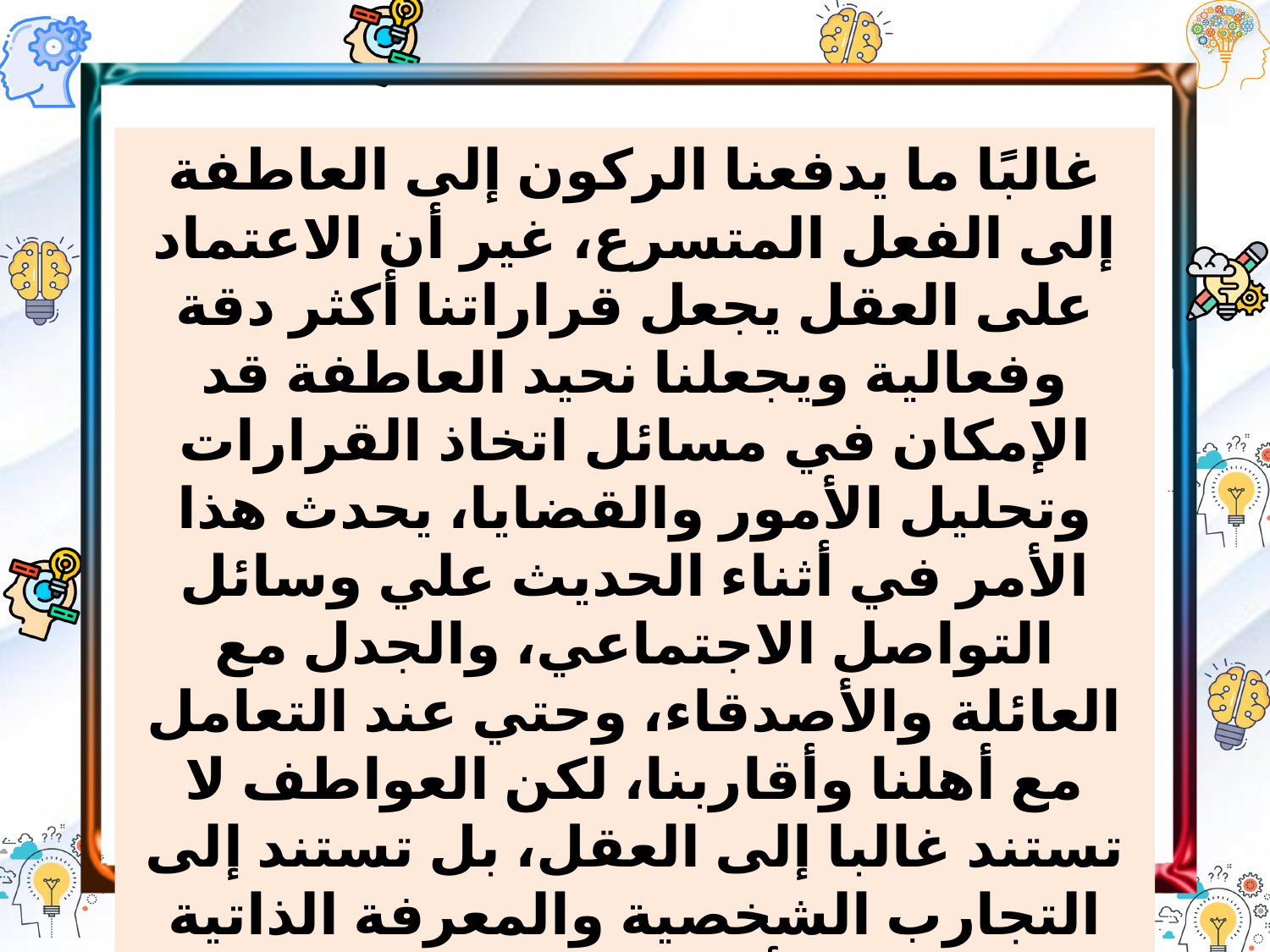

غالبًا ما يدفعنا الركون إلى العاطفة إلى الفعل المتسرع، غير أن الاعتماد على العقل يجعل قراراتنا أكثر دقة وفعالية ويجعلنا نحيد العاطفة قد الإمكان في مسائل اتخاذ القرارات وتحليل الأمور والقضايا، يحدث هذا الأمر في أثناء الحديث علي وسائل التواصل الاجتماعي، والجدل مع العائلة والأصدقاء، وحتي عند التعامل مع أهلنا وأقاربنا، لكن العواطف لا تستند غالبا إلى العقل، بل تستند إلى التجارب الشخصية والمعرفة الذاتية لكل فرد، أما التفكير المنطقي فيستند إلى قواعد موضوعيه لا تتغير بتغير الأشخاص أو المواقف.